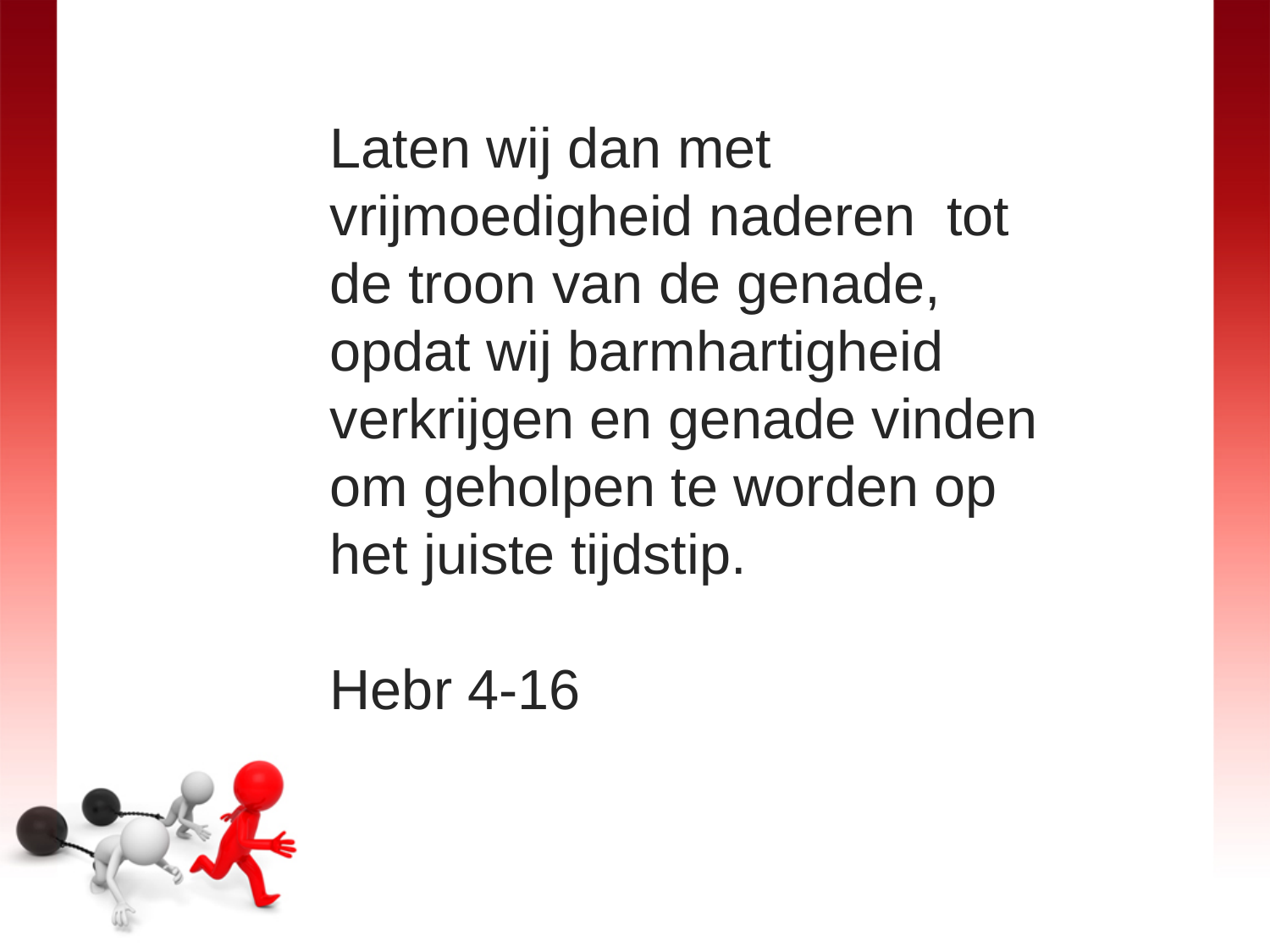

Laten wij dan met vrijmoedigheid naderen  tot de troon van de genade, opdat wij barmhartigheid verkrijgen en genade vinden om geholpen te worden op het juiste tijdstip.

Hebr 4-16